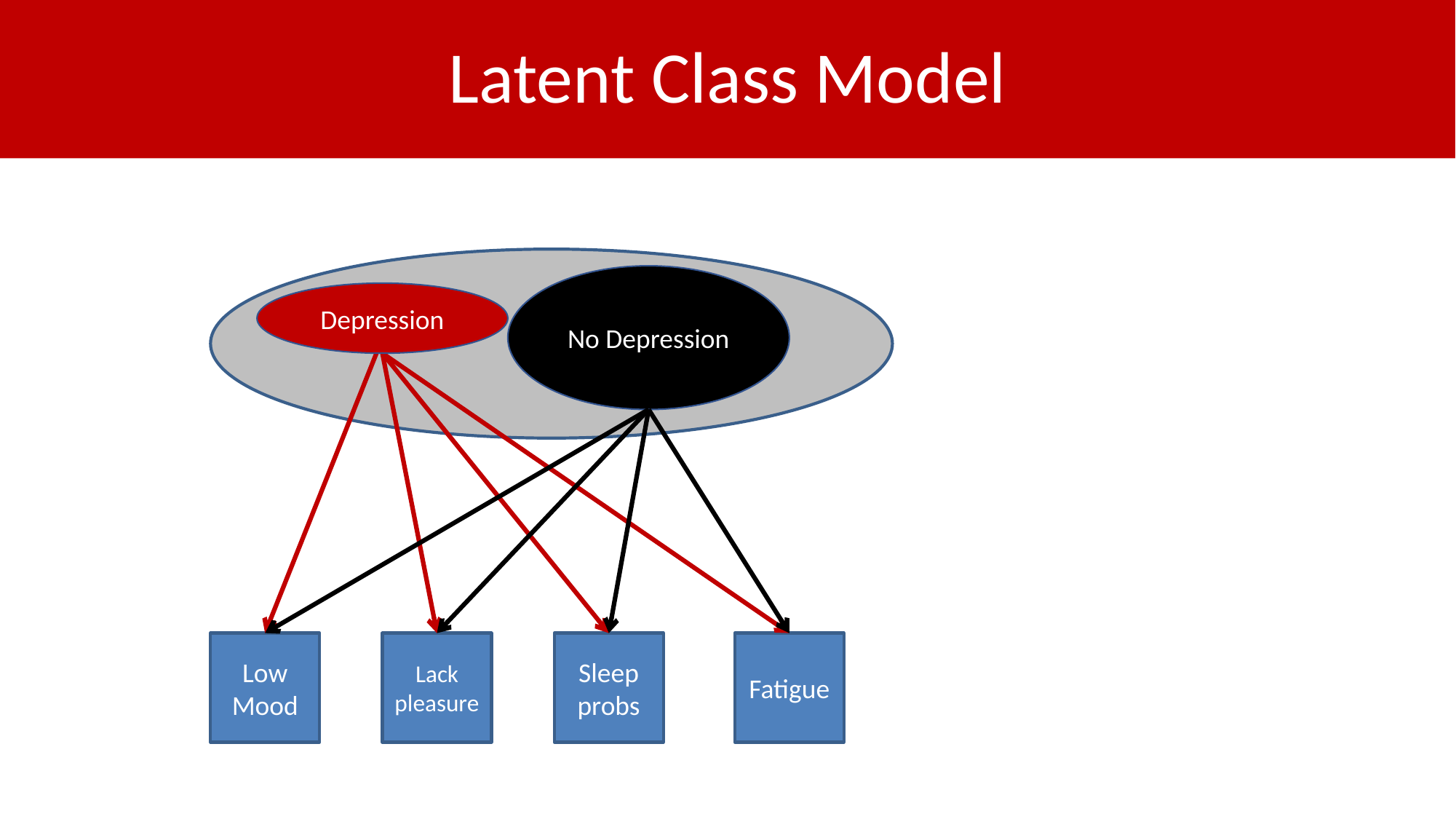

# Latent Class Model

No Depression
Depression
Low Mood
Lack pleasure
Sleep probs
Fatigue